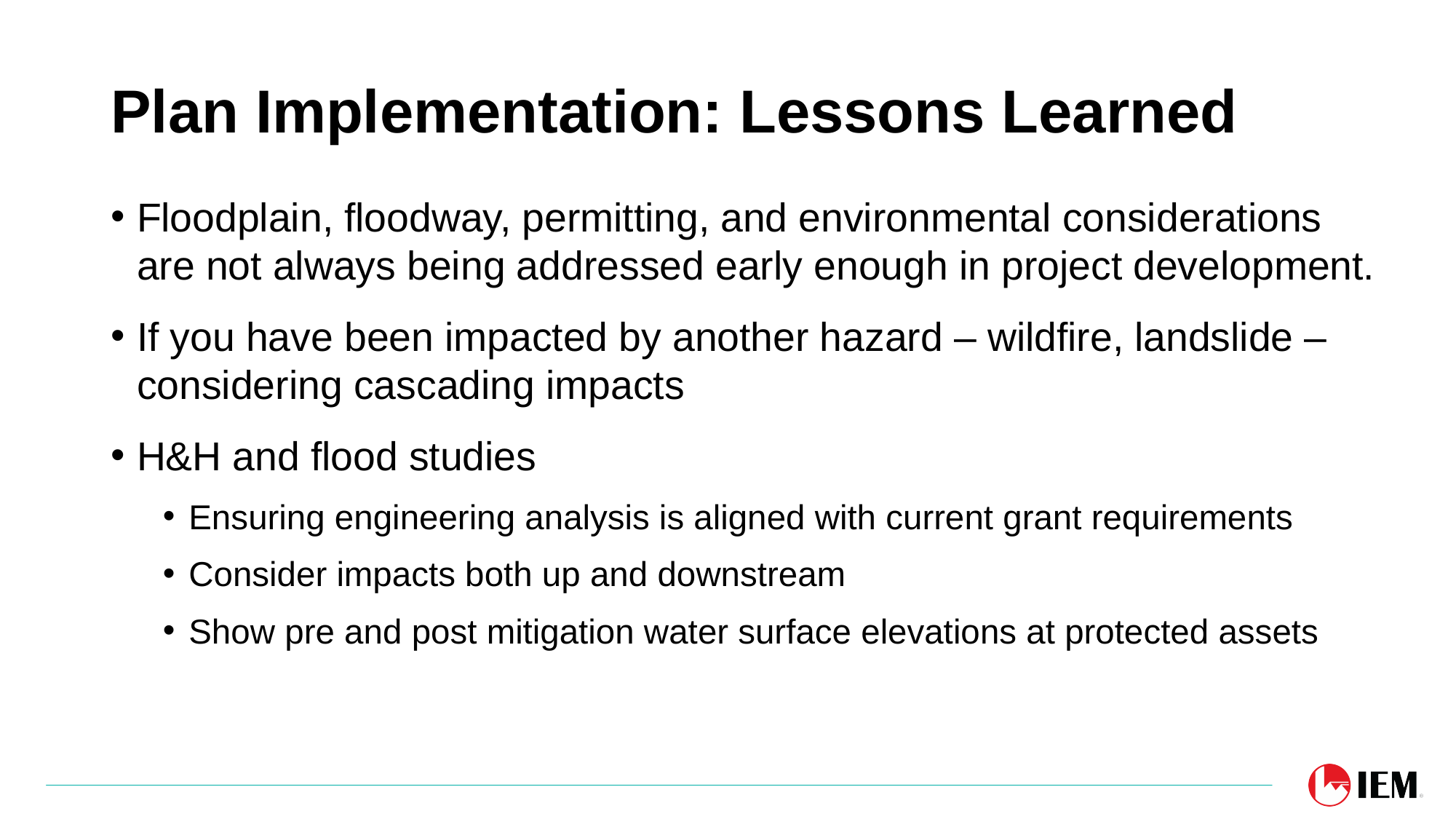

# Plan Implementation: Lessons Learned
Floodplain, floodway, permitting, and environmental considerations are not always being addressed early enough in project development.
If you have been impacted by another hazard – wildfire, landslide – considering cascading impacts
H&H and flood studies
Ensuring engineering analysis is aligned with current grant requirements
Consider impacts both up and downstream
Show pre and post mitigation water surface elevations at protected assets